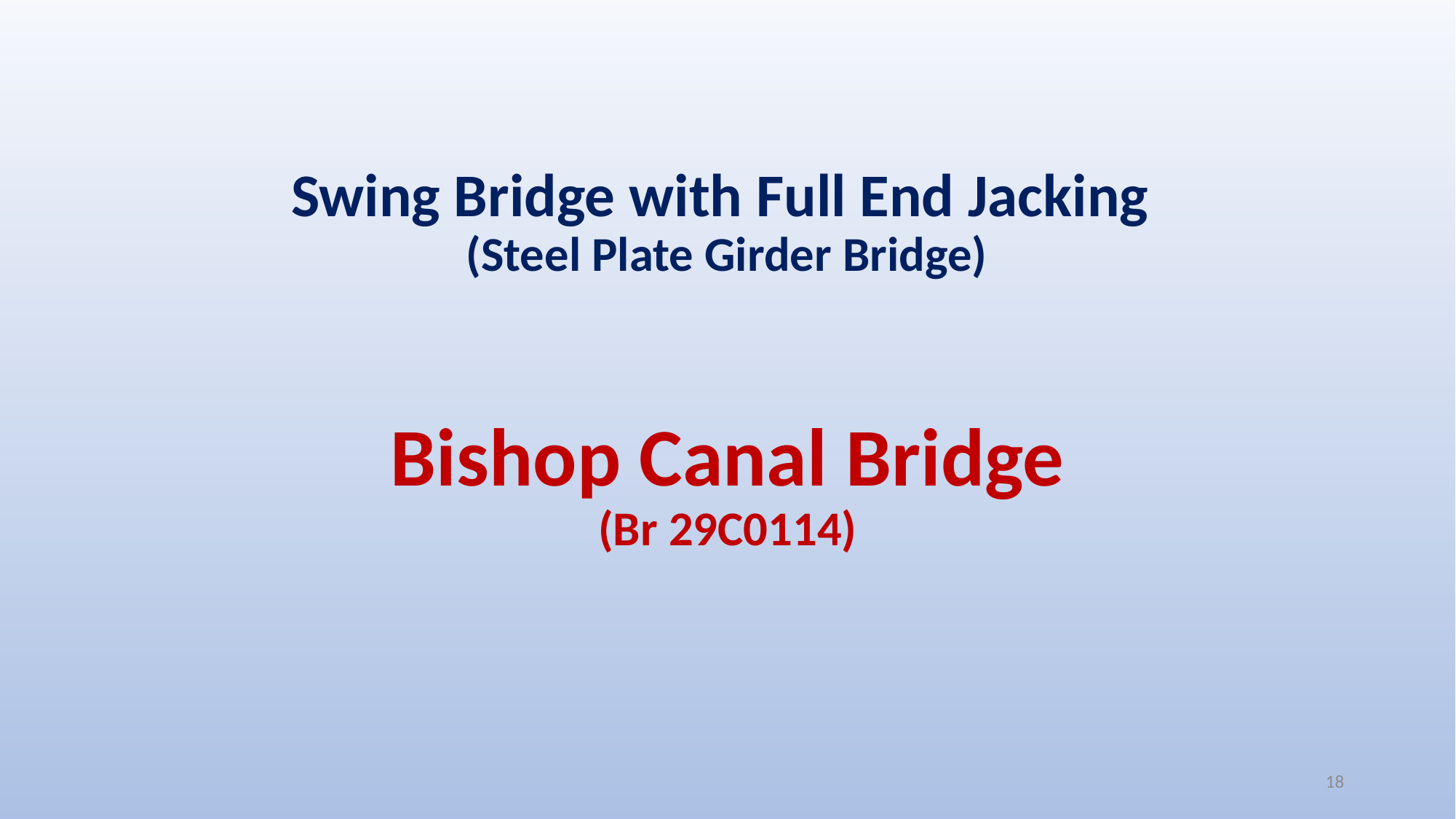

# Swing Bridge with Full End Jacking (Steel Plate Girder Bridge)
Bishop Canal Bridge
(Br 29C0114)

18